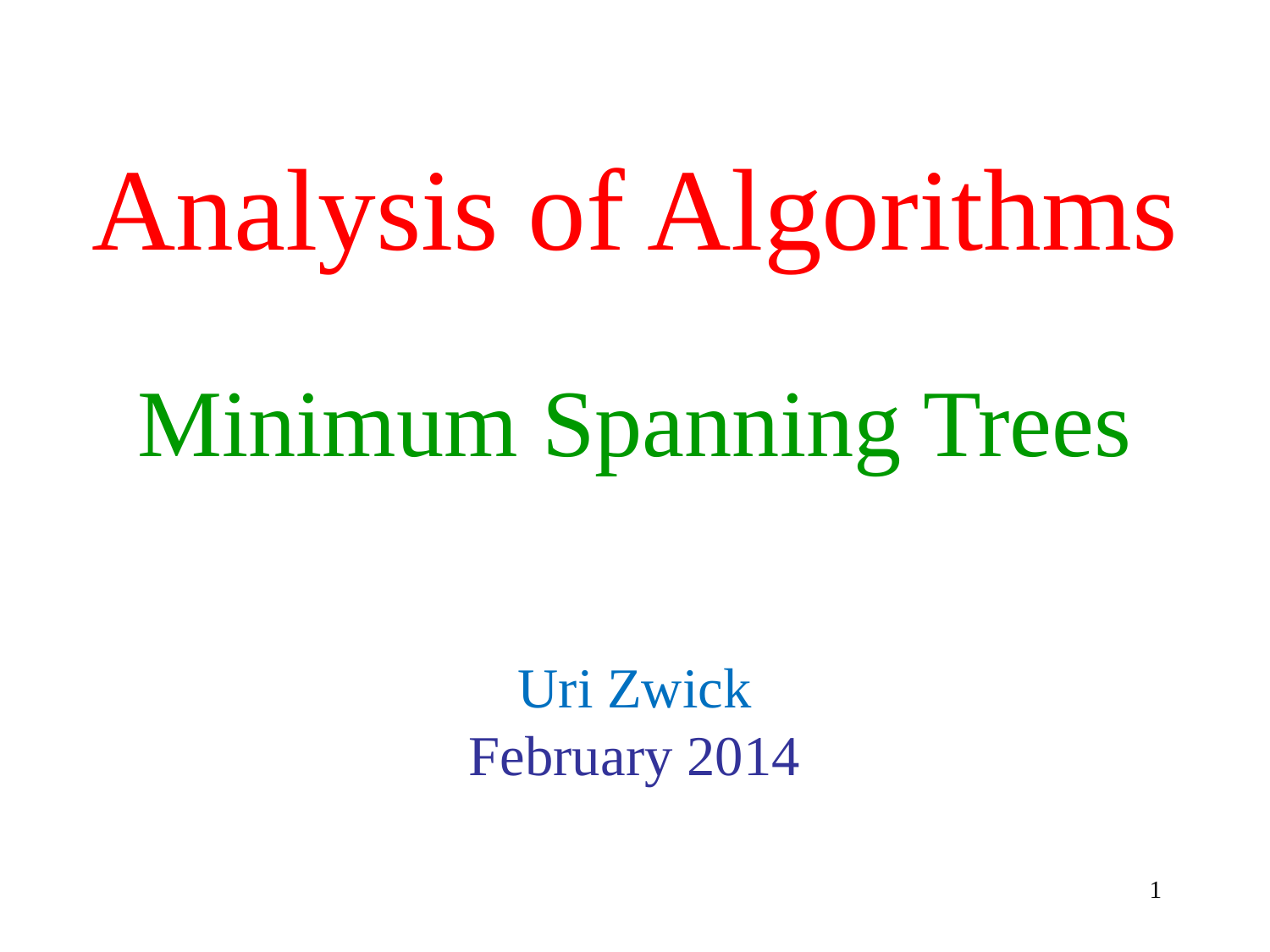

# Analysis of Algorithms
Minimum Spanning Trees
Uri Zwick
February 2014
1